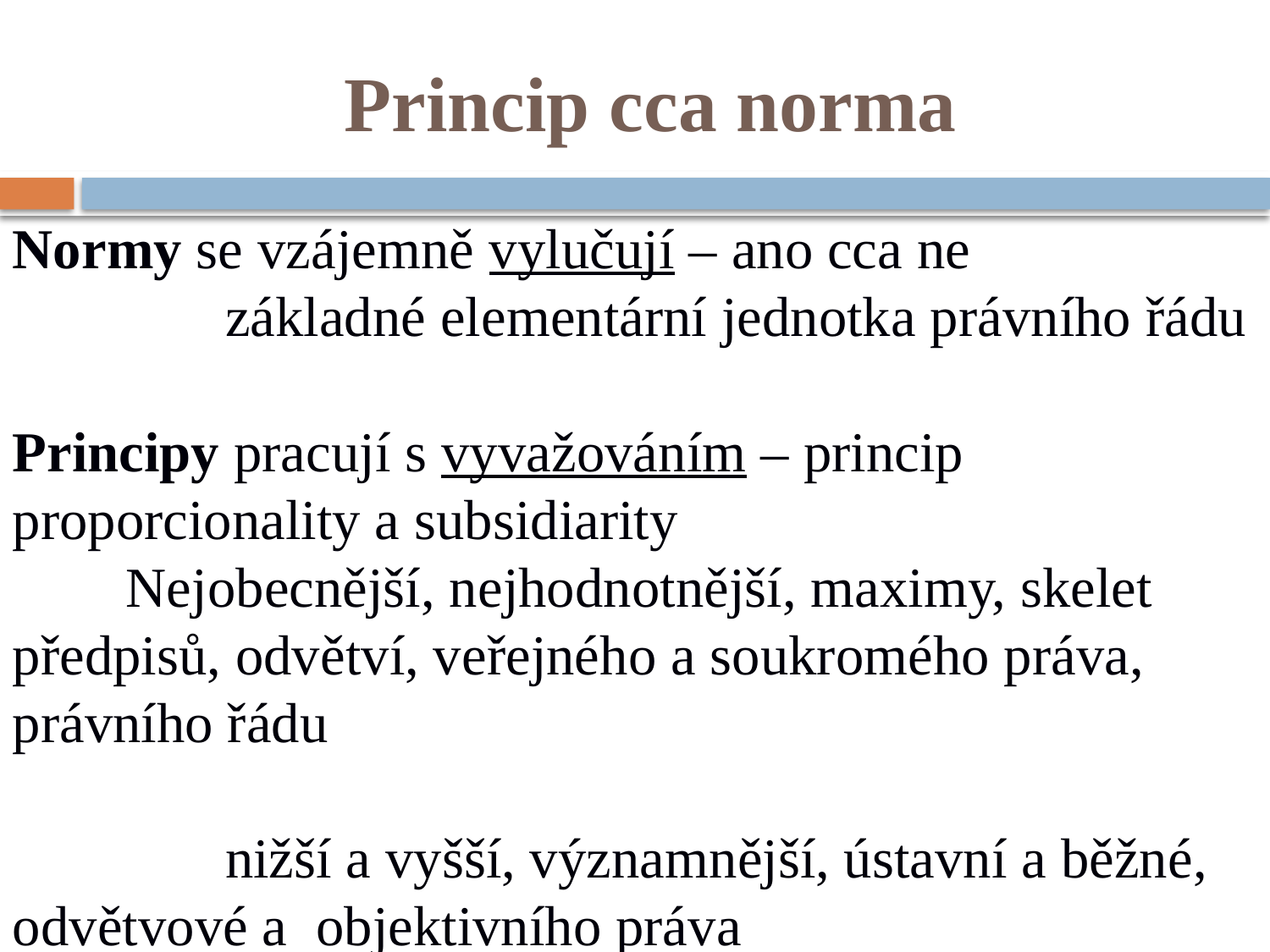

# Princip cca norma
Normy se vzájemně vylučují – ano cca ne
               základné elementární jednotka právního řádu

Principy pracují s vyvažováním – princip proporcionality a subsidiarity
        Nejobecnější, nejhodnotnější, maximy, skelet předpisů, odvětví, veřejného a soukromého práva, právního řádu

               nižší a vyšší, významnější, ústavní a běžné, odvětvové a  objektivního práva